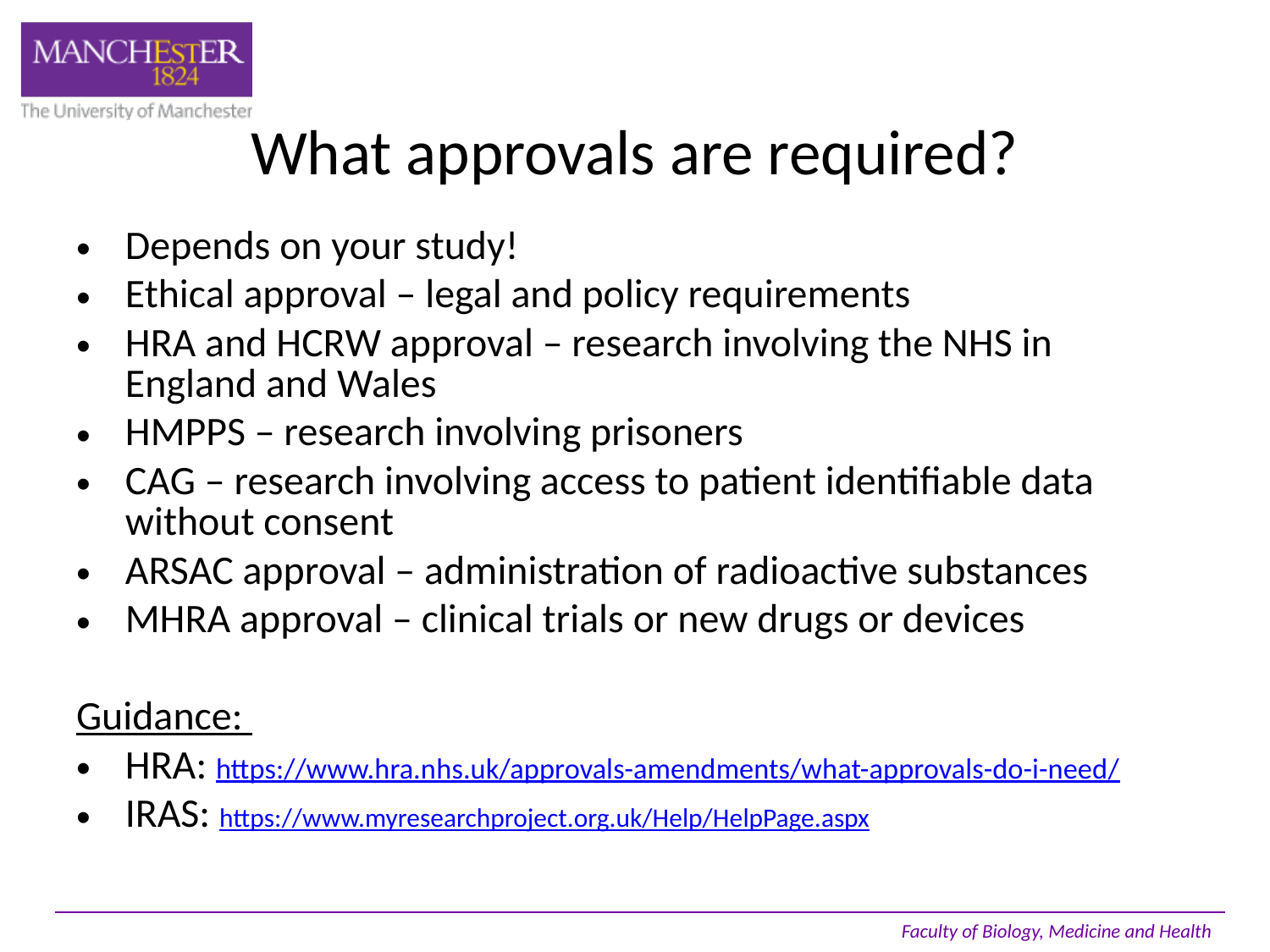

# What approvals are required?
Depends on your study!
Ethical approval – legal and policy requirements
HRA and HCRW approval – research involving the NHS in England and Wales
HMPPS – research involving prisoners
CAG – research involving access to patient identifiable data without consent
ARSAC approval – administration of radioactive substances
MHRA approval – clinical trials or new drugs or devices

Guidance:
HRA: https://www.hra.nhs.uk/approvals-amendments/what-approvals-do-i-need/
IRAS: https://www.myresearchproject.org.uk/Help/HelpPage.aspx